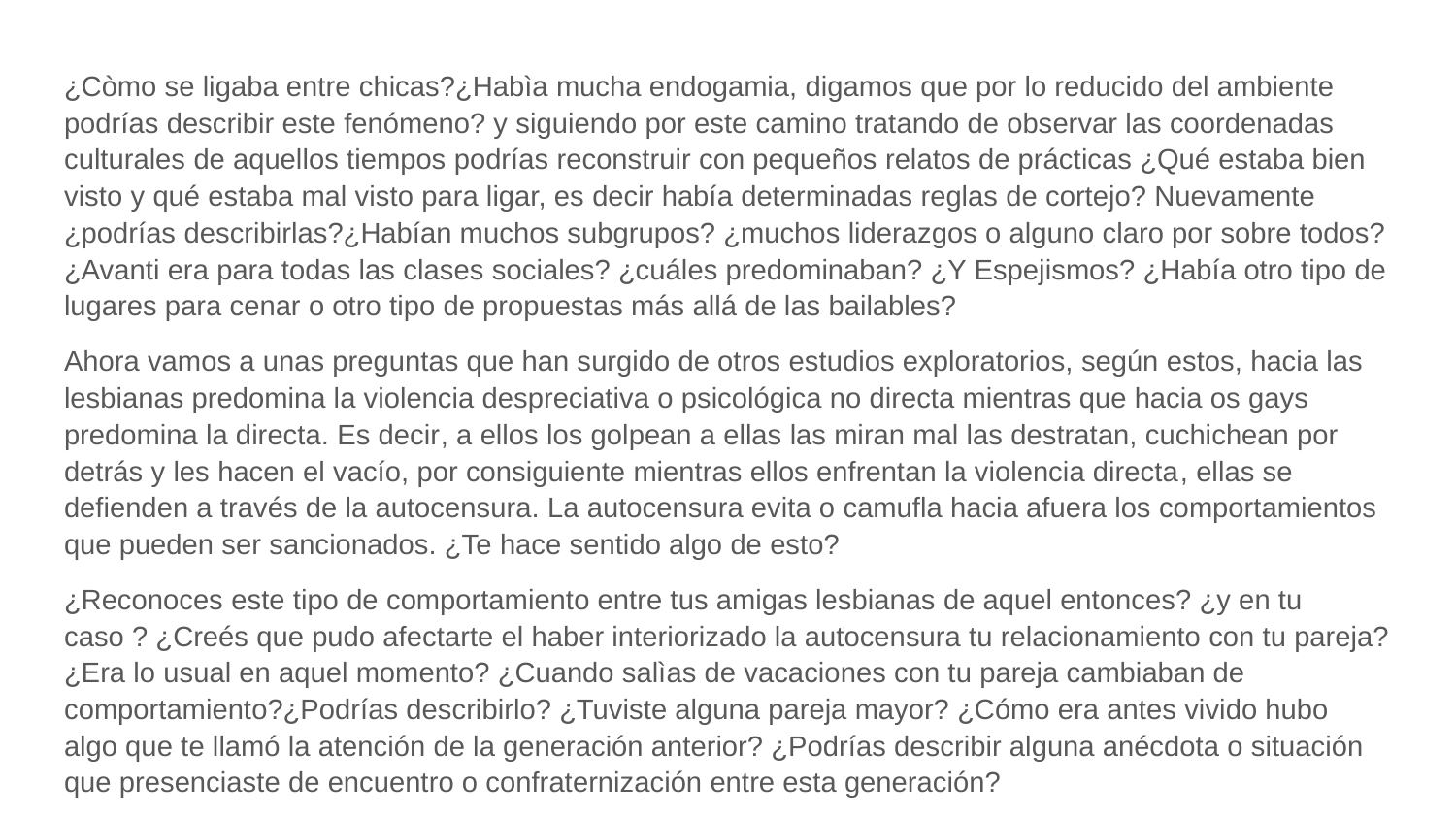

¿Còmo se ligaba entre chicas?¿Habìa mucha endogamia, digamos que por lo reducido del ambiente podrías describir este fenómeno? y siguiendo por este camino tratando de observar las coordenadas culturales de aquellos tiempos podrías reconstruir con pequeños relatos de prácticas ¿Qué estaba bien visto y qué estaba mal visto para ligar, es decir había determinadas reglas de cortejo? Nuevamente ¿podrías describirlas?¿Habían muchos subgrupos? ¿muchos liderazgos o alguno claro por sobre todos? ¿Avanti era para todas las clases sociales? ¿cuáles predominaban? ¿Y Espejismos? ¿Había otro tipo de lugares para cenar o otro tipo de propuestas más allá de las bailables?
Ahora vamos a unas preguntas que han surgido de otros estudios exploratorios, según estos, hacia las lesbianas predomina la violencia despreciativa o psicológica no directa mientras que hacia os gays predomina la directa. Es decir, a ellos los golpean a ellas las miran mal las destratan, cuchichean por detrás y les hacen el vacío, por consiguiente mientras ellos enfrentan la violencia directa, ellas se defienden a través de la autocensura. La autocensura evita o camufla hacia afuera los comportamientos que pueden ser sancionados. ¿Te hace sentido algo de esto?
¿Reconoces este tipo de comportamiento entre tus amigas lesbianas de aquel entonces? ¿y en tu caso ? ¿Creés que pudo afectarte el haber interiorizado la autocensura tu relacionamiento con tu pareja? ¿Era lo usual en aquel momento? ¿Cuando salìas de vacaciones con tu pareja cambiaban de comportamiento?¿Podrías describirlo? ¿Tuviste alguna pareja mayor? ¿Cómo era antes vivido hubo algo que te llamó la atención de la generación anterior? ¿Podrías describir alguna anécdota o situación que presenciaste de encuentro o confraternización entre esta generación?